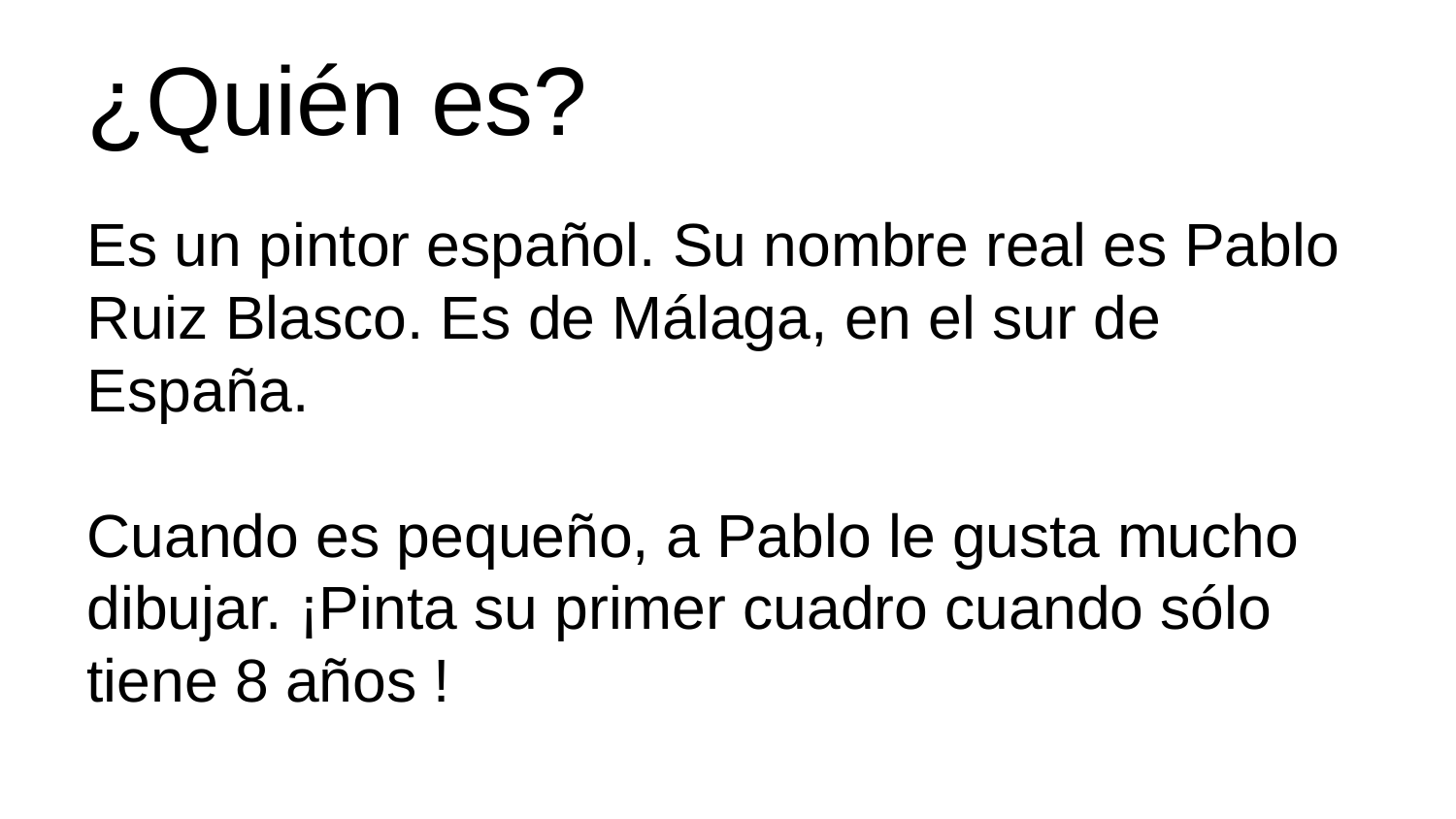

¿Quién es?
Es un pintor español. Su nombre real es Pablo Ruiz Blasco. Es de Málaga, en el sur de España.

Cuando es pequeño, a Pablo le gusta mucho dibujar. ¡Pinta su primer cuadro cuando sólo tiene 8 años !